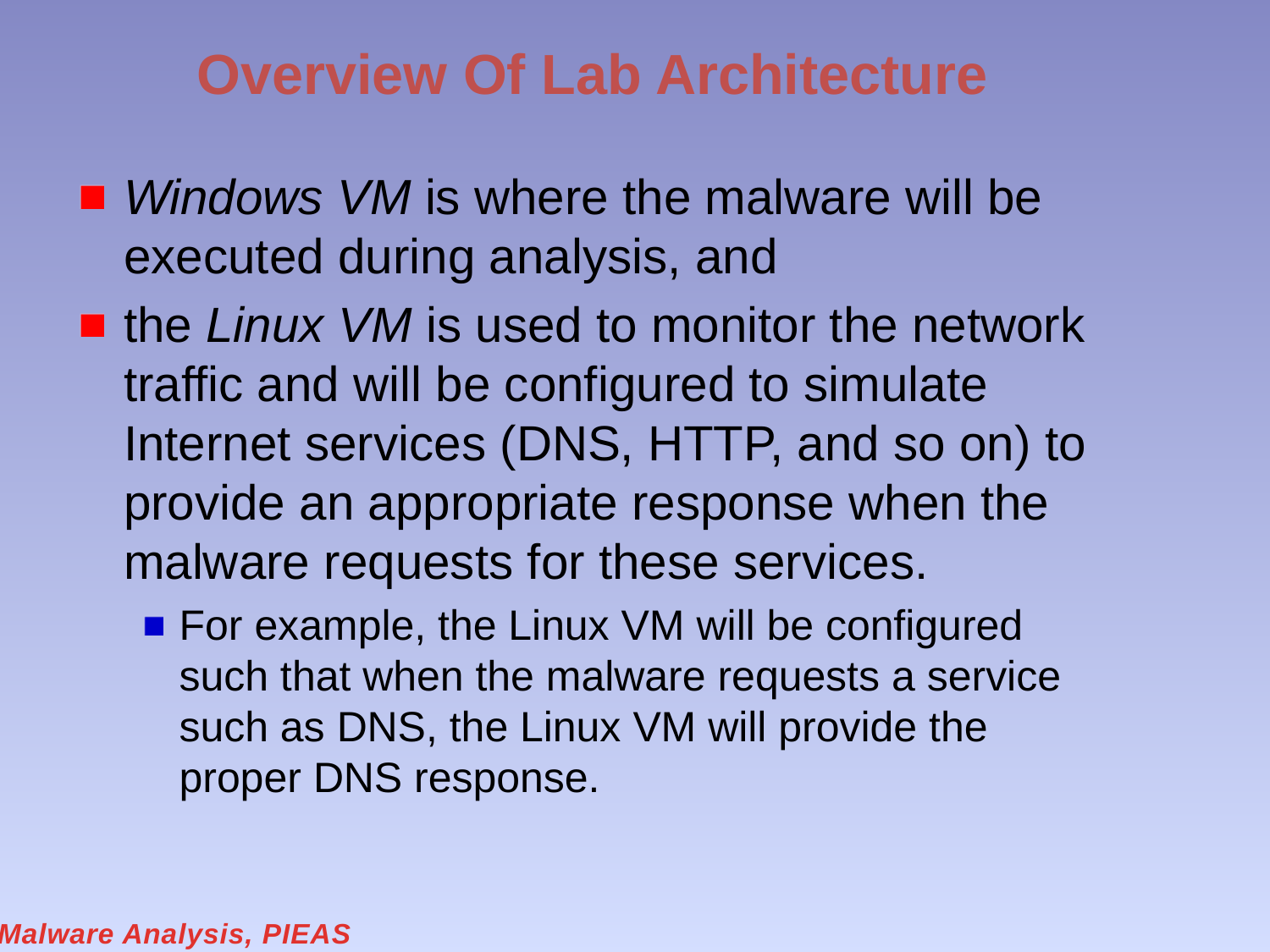

# Overview Of Lab Architecture
Windows VM is where the malware will be executed during analysis, and
the Linux VM is used to monitor the network traffic and will be configured to simulate Internet services (DNS, HTTP, and so on) to provide an appropriate response when the malware requests for these services.
For example, the Linux VM will be configured such that when the malware requests a service such as DNS, the Linux VM will provide the proper DNS response.